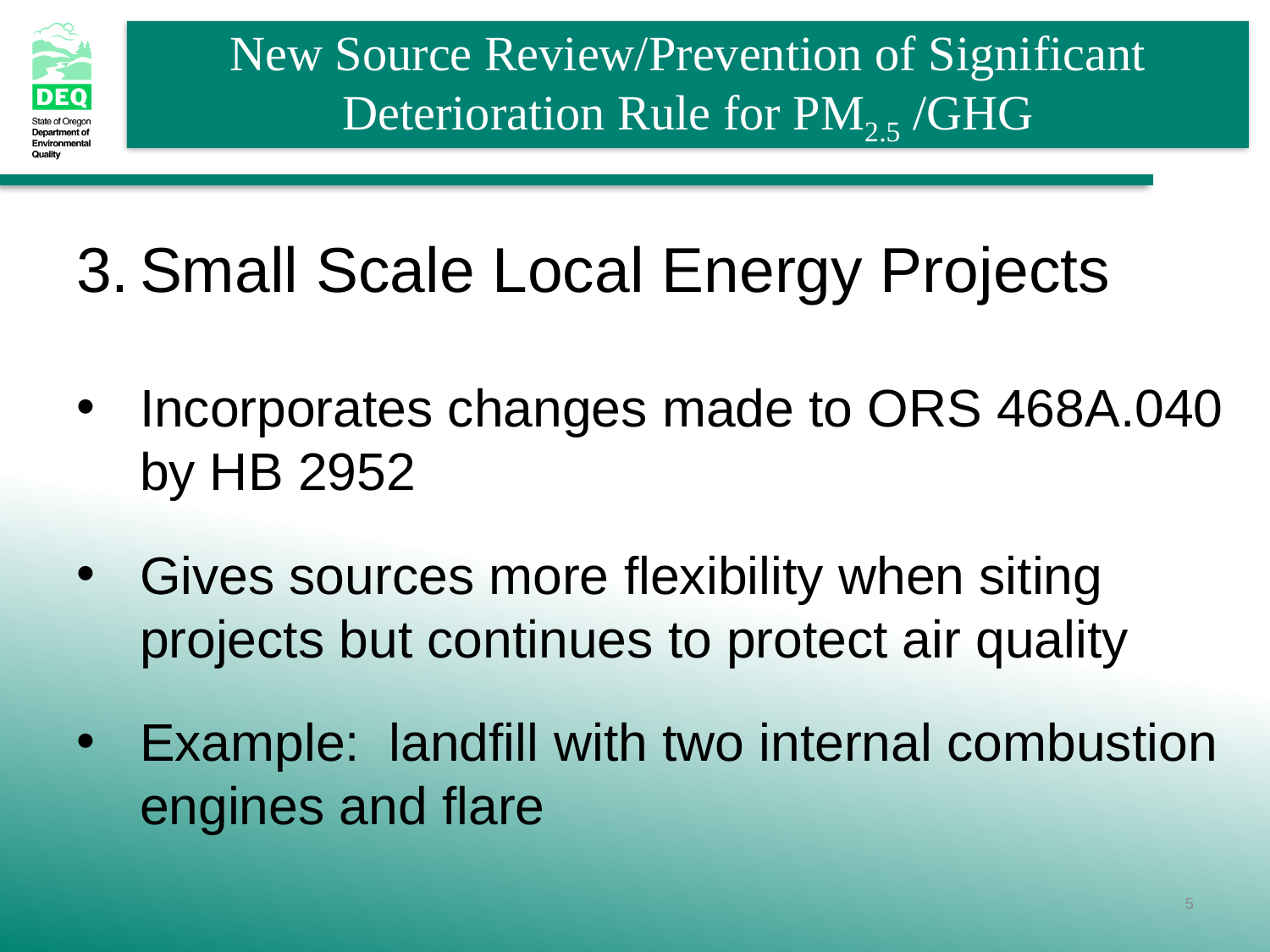

Small Scale Local Energy Projects

Incorporates changes made to ORS 468A.040 by HB 2952

Gives sources more flexibility when siting projects but continues to protect air quality

Example:  landfill with two internal combustion engines and flare
5